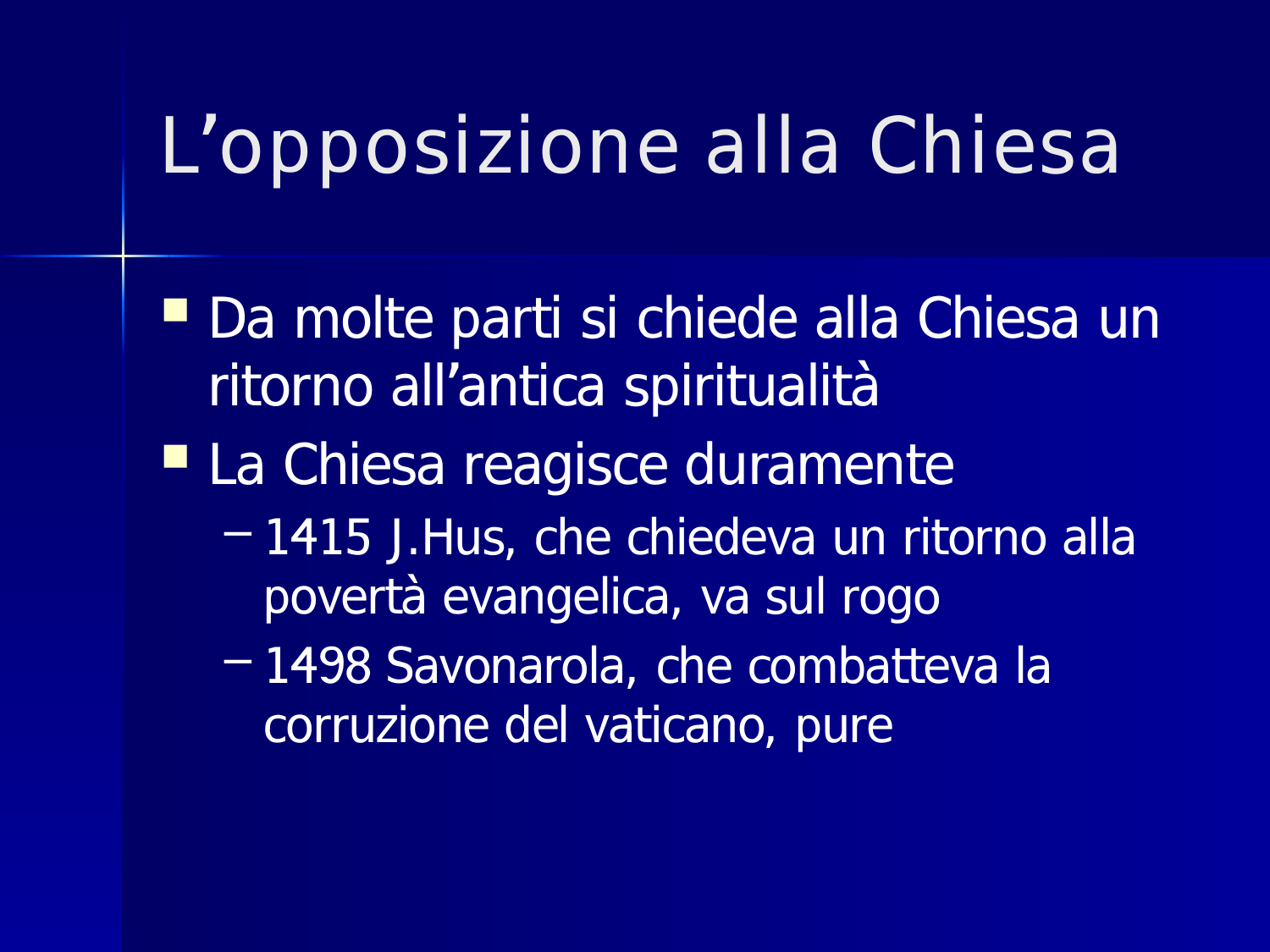

# L’opposizione alla Chiesa
Da molte parti si chiede alla Chiesa un ritorno all’antica spiritualità
La Chiesa reagisce duramente
1415 J.Hus, che chiedeva un ritorno alla povertà evangelica, va sul rogo
1498 Savonarola, che combatteva la corruzione del vaticano, pure